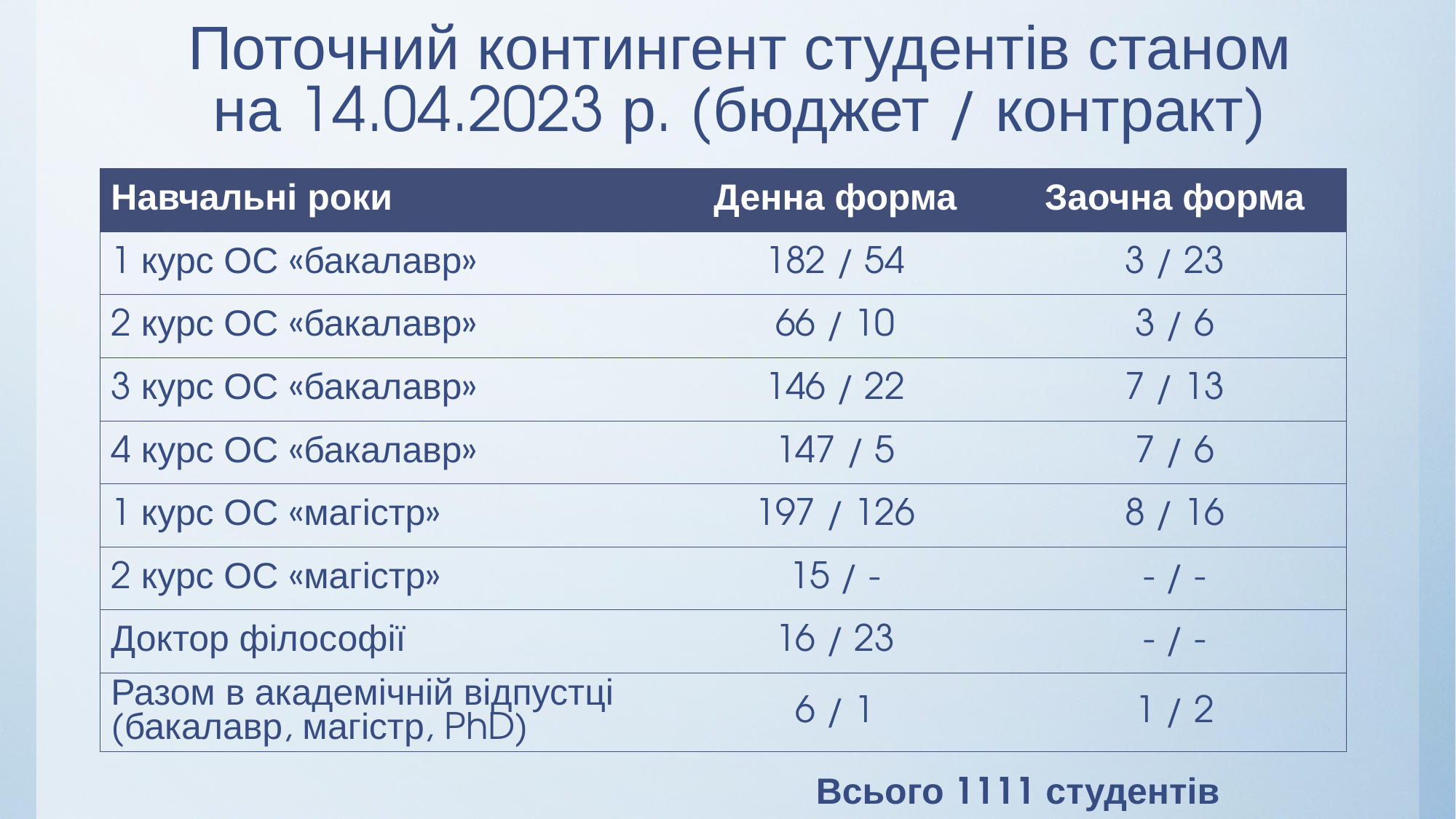

# Поточний контингент студентів станом на 14.04.2023 р. (бюджет / контракт)
| Навчальні роки | Денна форма | Заочна форма |
| --- | --- | --- |
| 1 курс ОС «бакалавр» | 182 / 54 | 3 / 23 |
| 2 курс ОС «бакалавр» | 66 / 10 | 3 / 6 |
| 3 курс ОС «бакалавр» | 146 / 22 | 7 / 13 |
| 4 курс ОС «бакалавр» | 147 / 5 | 7 / 6 |
| 1 курс ОС «магістр» | 197 / 126 | 8 / 16 |
| 2 курс ОС «магістр» | 15 / - | - / - |
| Доктор філософії | 16 / 23 | - / - |
| Разом в академічній відпустці (бакалавр, магістр, PhD) | 6 / 1 | 1 / 2 |
Всього 1111 студентів